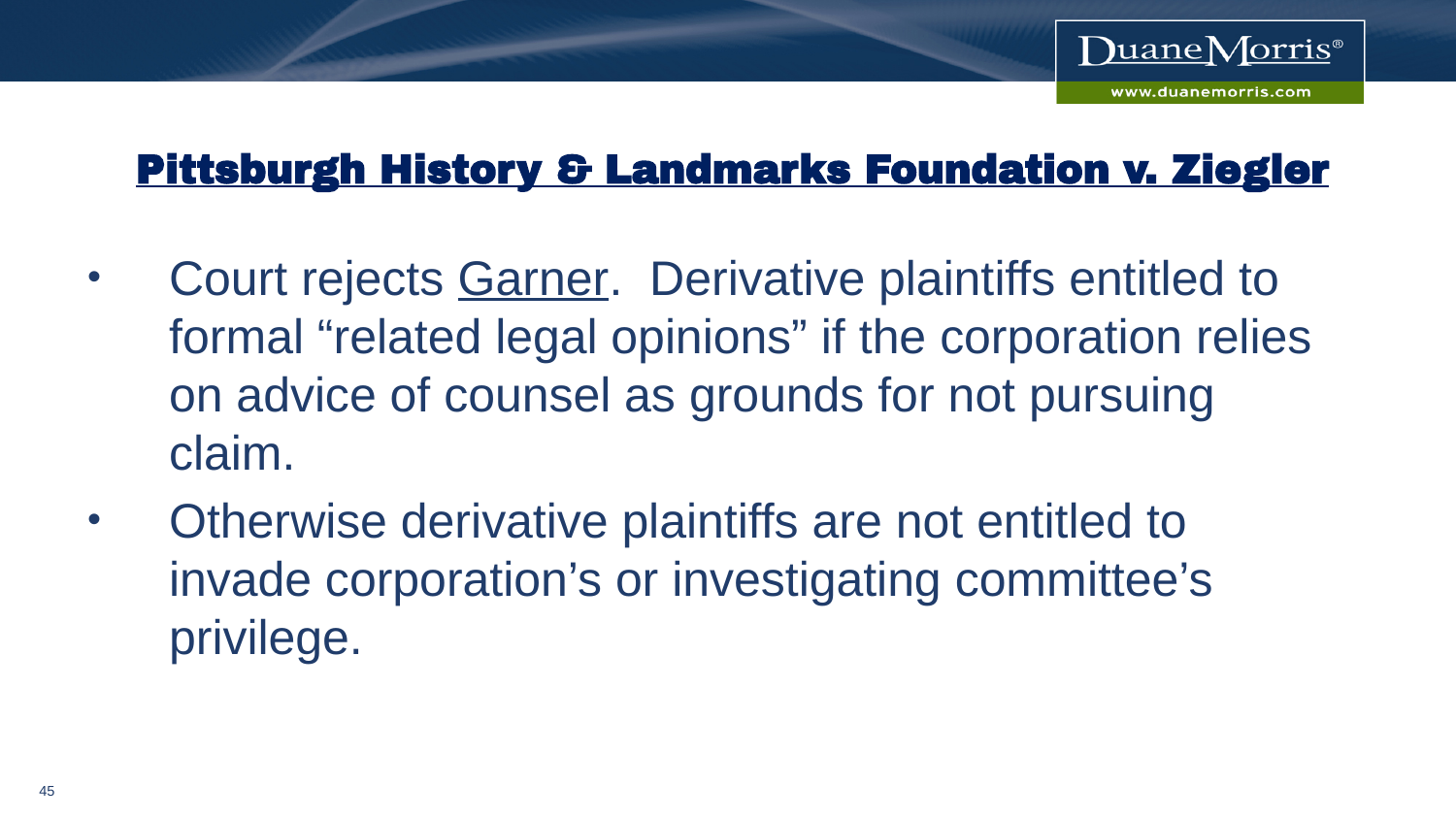

Pittsburgh History & Landmarks Foundation v. Ziegler
Court rejects Garner.  Derivative plaintiffs entitled to formal “related legal opinions” if the corporation relies on advice of counsel as grounds for not pursuing claim.
Otherwise derivative plaintiffs are not entitled to invade corporation’s or investigating committee’s privilege.
45